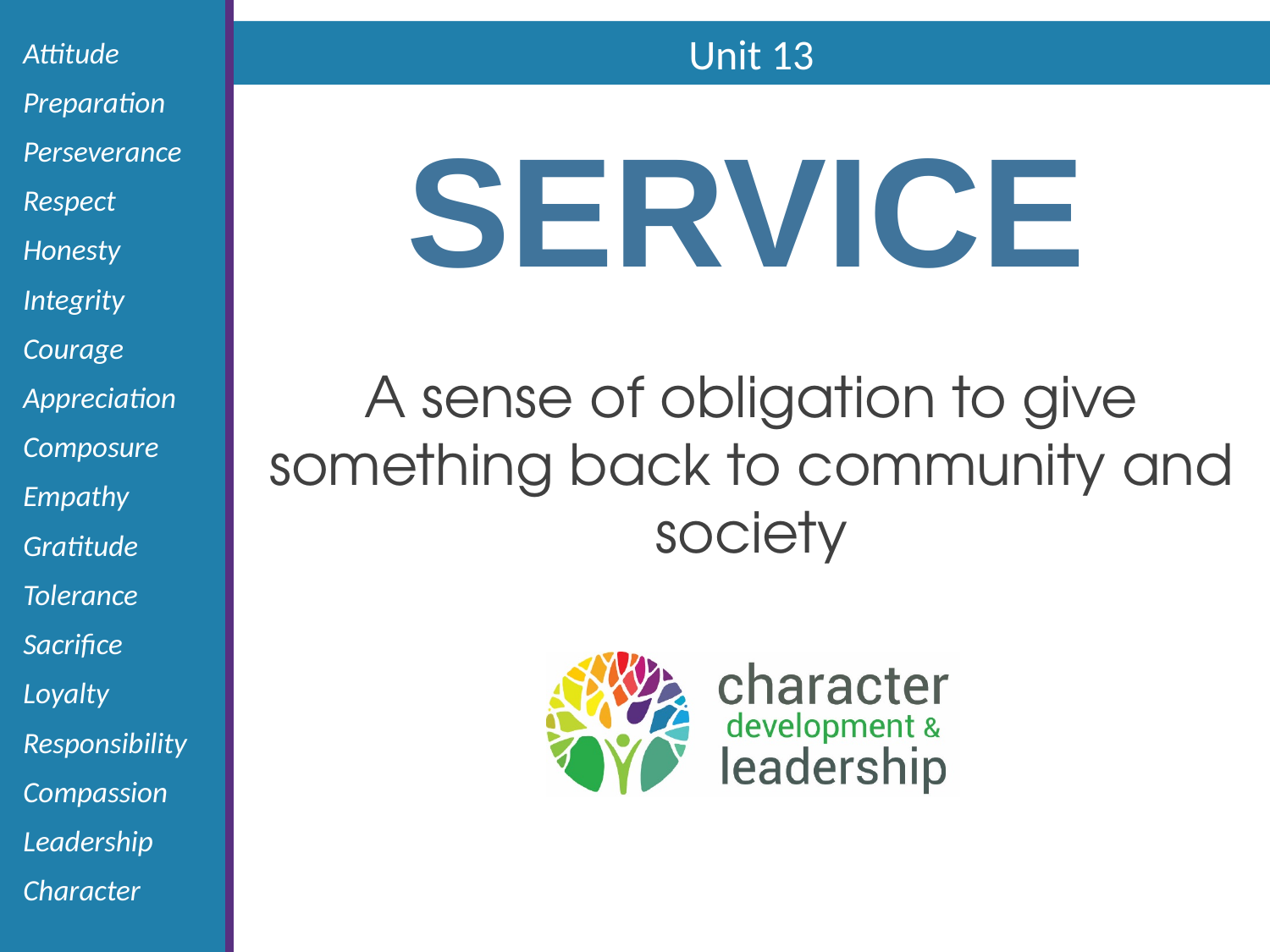

Unit 13
SERVICE
A sense of obligation to give something back to community and society